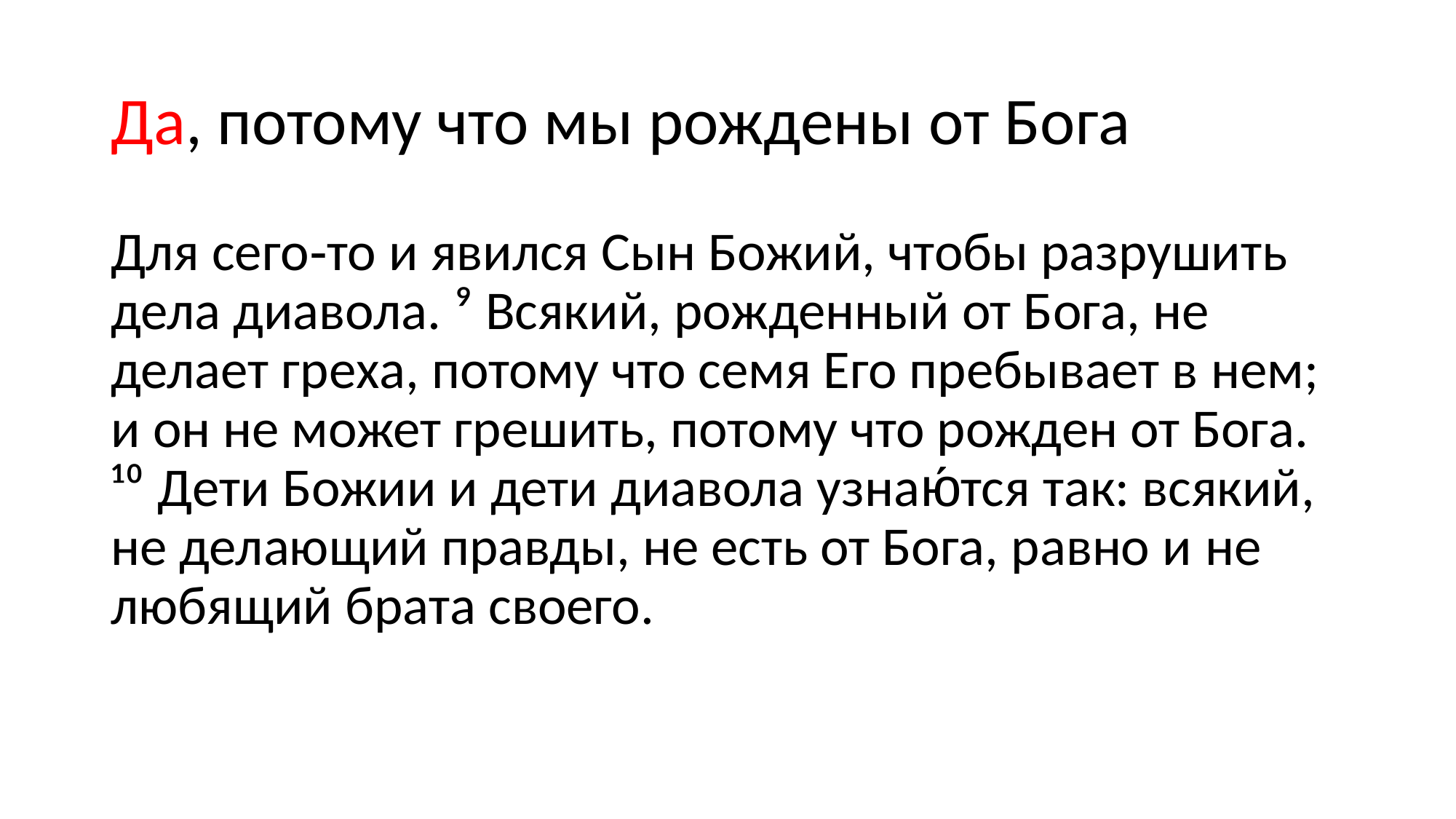

# Да, потому что мы рождены от Бога
Для сего‐то и явился Сын Божий, чтобы разрушить дела диавола. ⁹ Всякий, рожденный от Бога, не делает греха, потому что семя Его пребывает в нем; и он не может грешить, потому что рожден от Бога. ¹⁰ Дети Божии и дети диавола узнаю́тся так: всякий, не делающий правды, не есть от Бога, равно и не любящий брата своего.